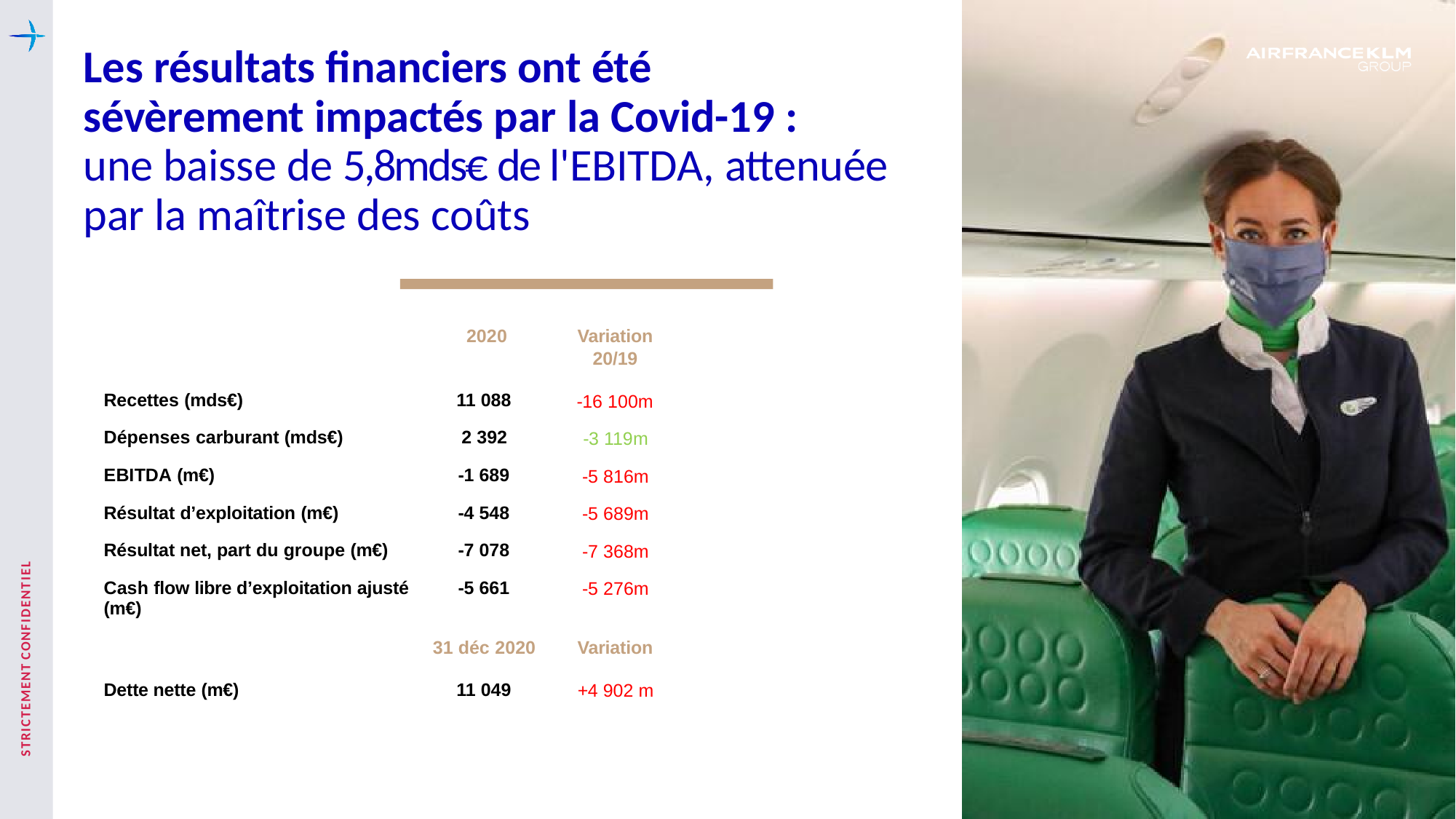

# Les résultats financiers ont été sévèrement impactés par la Covid-19 : une baisse de 5,8mds€ de l'EBITDA, attenuée par la maîtrise des coûts

|  | 2020 | Variation 20/19 |  |
| --- | --- | --- | --- |
| Recettes (mds€) | 11 088 | -16 100m |  |
| Dépenses carburant (mds€) | 2 392 | -3 119m |  |
| EBITDA (m€) | -1 689 | -5 816m |  |
| Résultat d’exploitation (m€) | -4 548 | -5 689m |  |
| Résultat net, part du groupe (m€) | -7 078 | -7 368m |  |
| Cash flow libre d’exploitation ajusté (m€) | -5 661 | -5 276m |  |
|  | 31 déc 2020 | Variation |  |
| Dette nette (m€) | 11 049 | +4 902 m |  |
|  |  |  |  |
STRICTEMENT CONFIDENTIEL